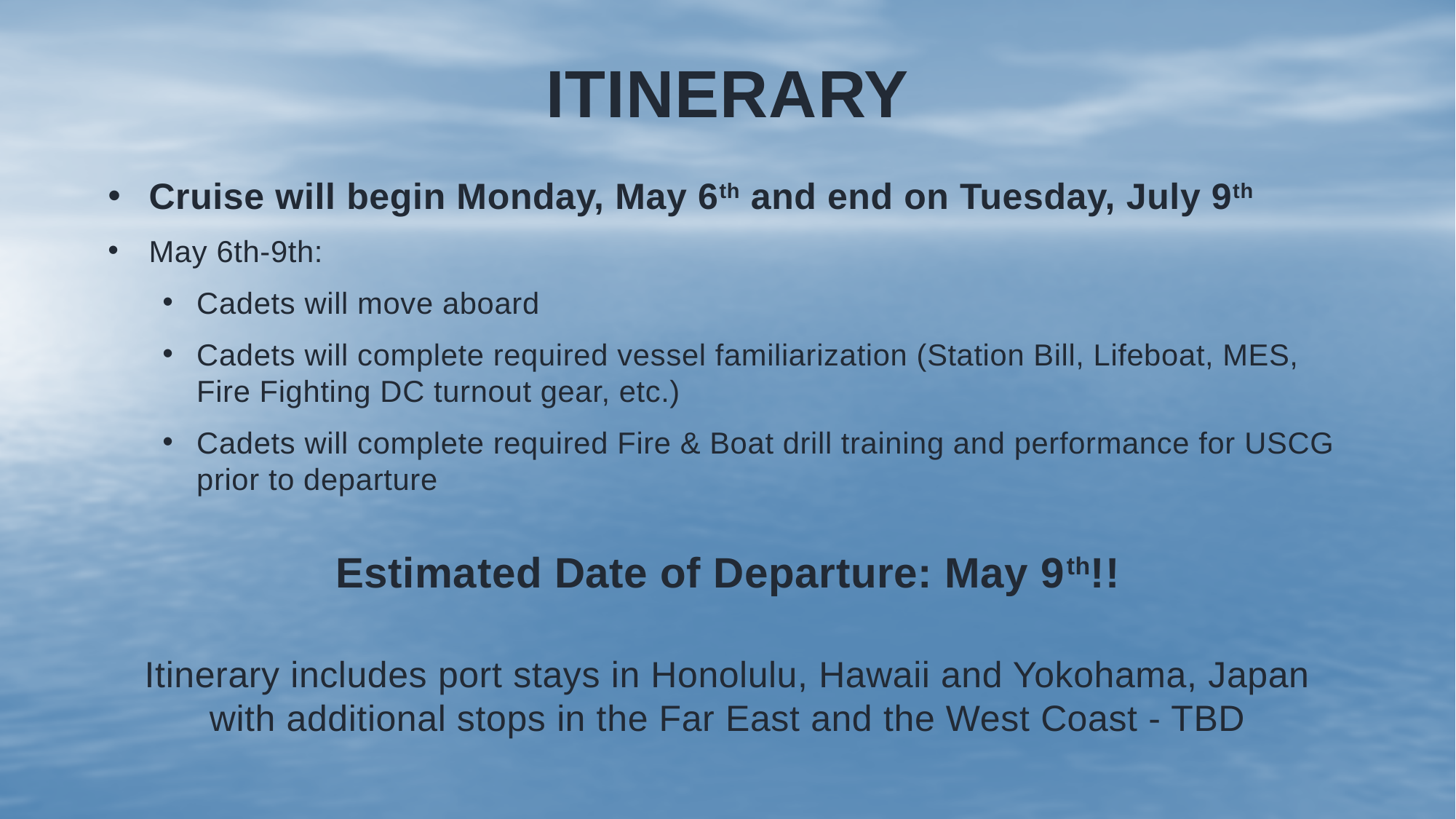

# itinerary
Cruise will begin Monday, May 6th and end on Tuesday, July 9th
May 6th-9th:
Cadets will move aboard
Cadets will complete required vessel familiarization (Station Bill, Lifeboat, MES, Fire Fighting DC turnout gear, etc.)
Cadets will complete required Fire & Boat drill training and performance for USCG prior to departure

Estimated Date of Departure: May 9th!!

Itinerary includes port stays in Honolulu, Hawaii and Yokohama, Japan with additional stops in the Far East and the West Coast - TBD